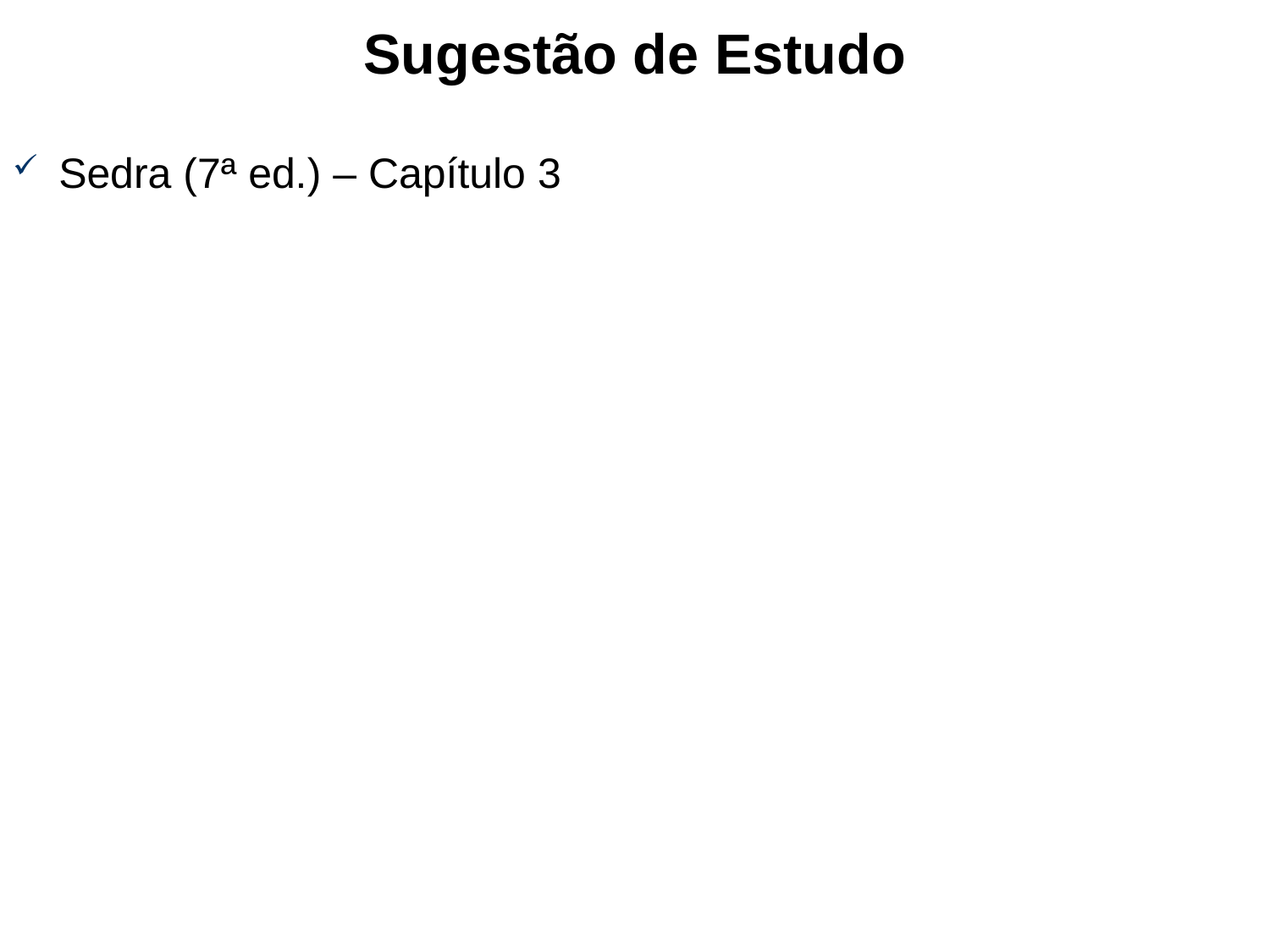

# Sugestão de Estudo
Sedra (7ª ed.) – Capítulo 3